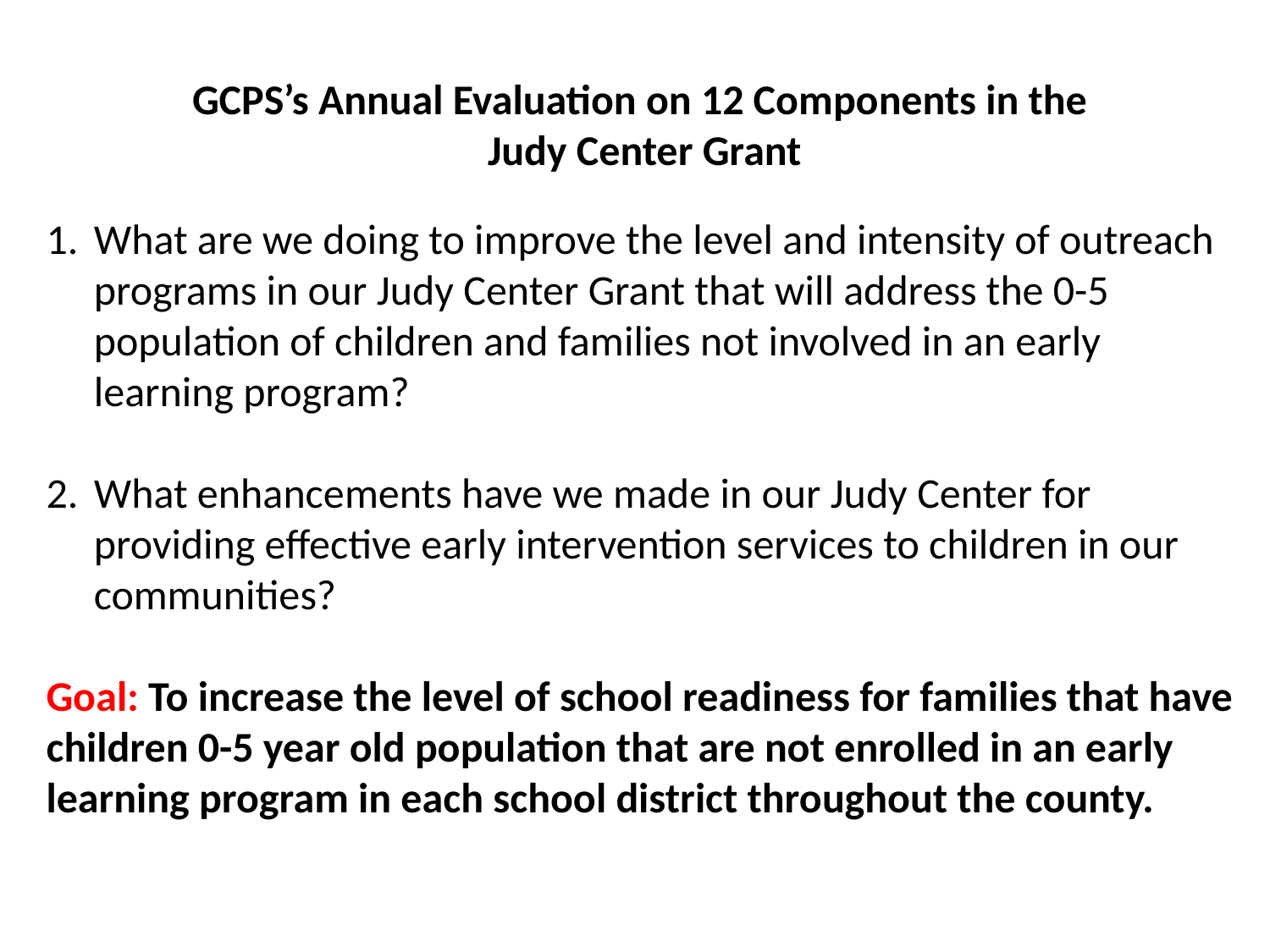

GCPS’s Annual Evaluation on 12 Components in the
Judy Center Grant

What are we doing to improve the level and intensity of outreach programs in our Judy Center Grant that will address the 0-5 population of children and families not involved in an early learning program?

What enhancements have we made in our Judy Center for providing effective early intervention services to children in our communities?

Goal: To increase the level of school readiness for families that have children 0-5 year old population that are not enrolled in an early learning program in each school district throughout the county.